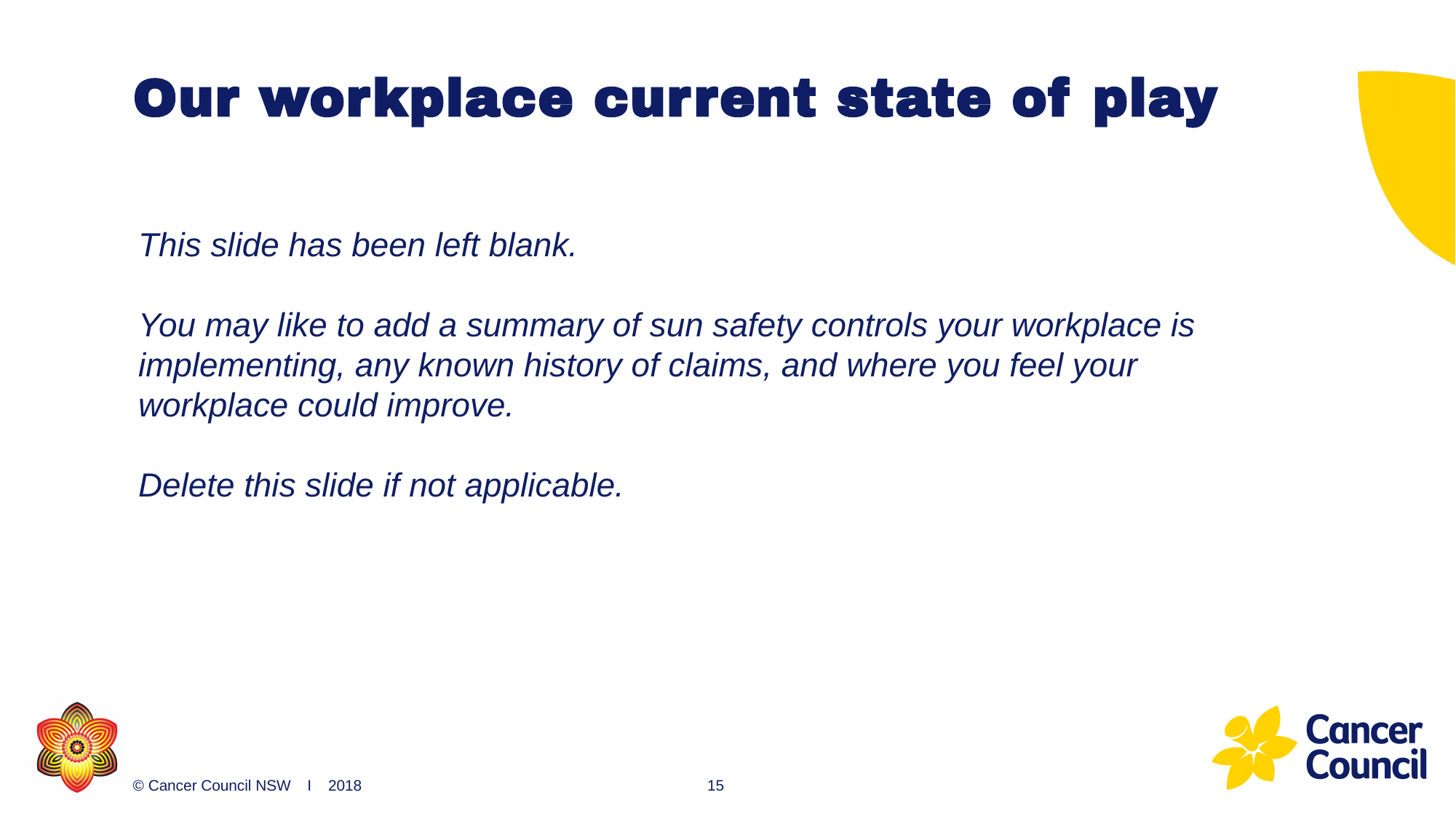

# Our workplace current state of play

This slide has been left blank.

You may like to add a summary of sun safety controls your workplace is implementing, any known history of claims, and where you feel your workplace could improve.

Delete this slide if not applicable.
© Cancer Council NSW    I    2018
15